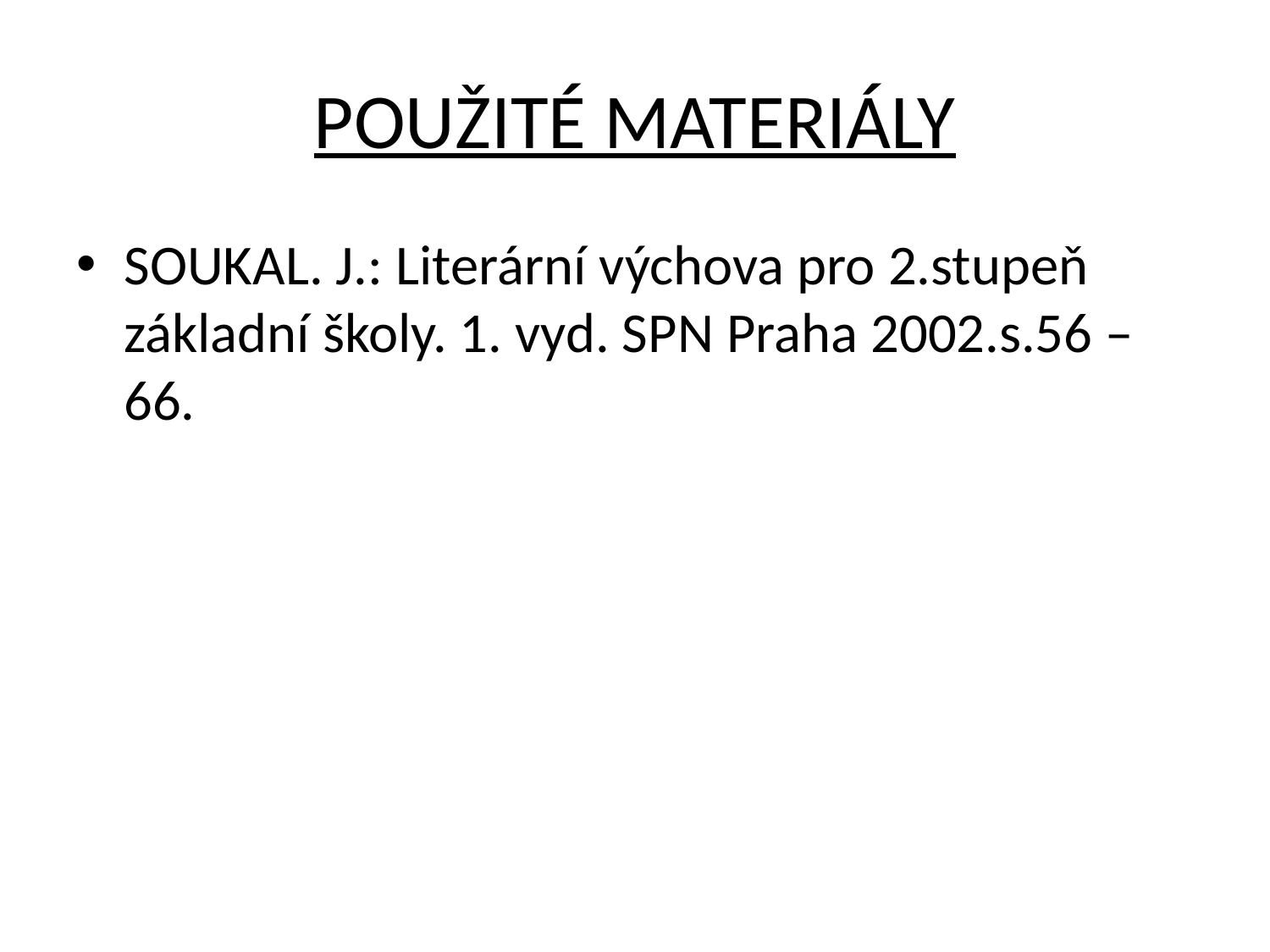

# POUŽITÉ MATERIÁLY
SOUKAL. J.: Literární výchova pro 2.stupeň základní školy. 1. vyd. SPN Praha 2002.s.56 – 66.